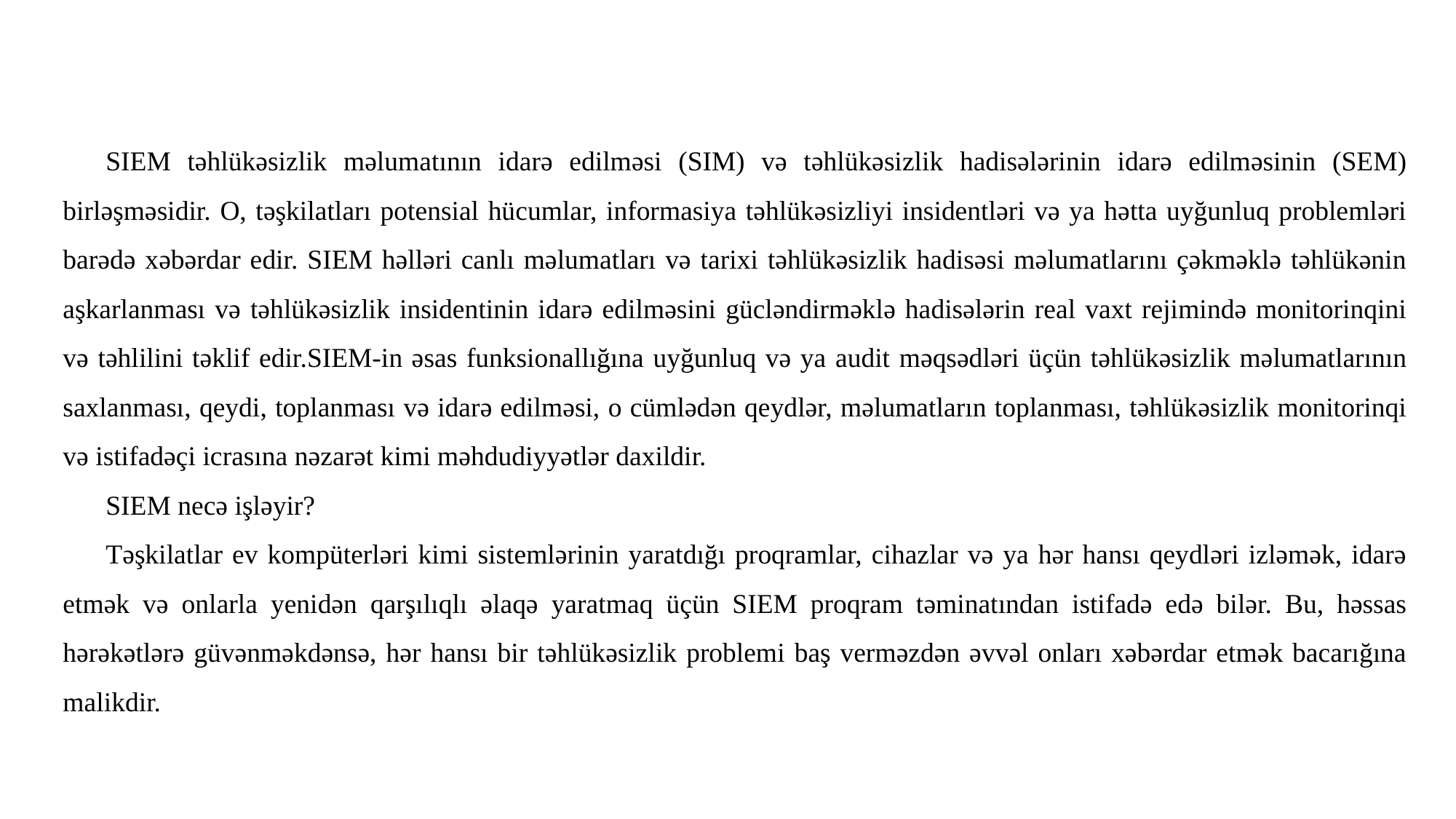

SIEM təhlükəsizlik məlumatının idarə edilməsi (SIM) və təhlükəsizlik hadisələrinin idarə edilməsinin (SEM) birləşməsidir. O, təşkilatları potensial hücumlar, informasiya təhlükəsizliyi insidentləri və ya hətta uyğunluq problemləri barədə xəbərdar edir. SIEM həlləri canlı məlumatları və tarixi təhlükəsizlik hadisəsi məlumatlarını çəkməklə təhlükənin aşkarlanması və təhlükəsizlik insidentinin idarə edilməsini gücləndirməklə hadisələrin real vaxt rejimində monitorinqini və təhlilini təklif edir.SIEM-in əsas funksionallığına uyğunluq və ya audit məqsədləri üçün təhlükəsizlik məlumatlarının saxlanması, qeydi, toplanması və idarə edilməsi, o cümlədən qeydlər, məlumatların toplanması, təhlükəsizlik monitorinqi və istifadəçi icrasına nəzarət kimi məhdudiyyətlər daxildir.
SIEM necə işləyir?
Təşkilatlar ev kompüterləri kimi sistemlərinin yaratdığı proqramlar, cihazlar və ya hər hansı qeydləri izləmək, idarə etmək və onlarla yenidən qarşılıqlı əlaqə yaratmaq üçün SIEM proqram təminatından istifadə edə bilər. Bu, həssas hərəkətlərə güvənməkdənsə, hər hansı bir təhlükəsizlik problemi baş verməzdən əvvəl onları xəbərdar etmək bacarığına malikdir.